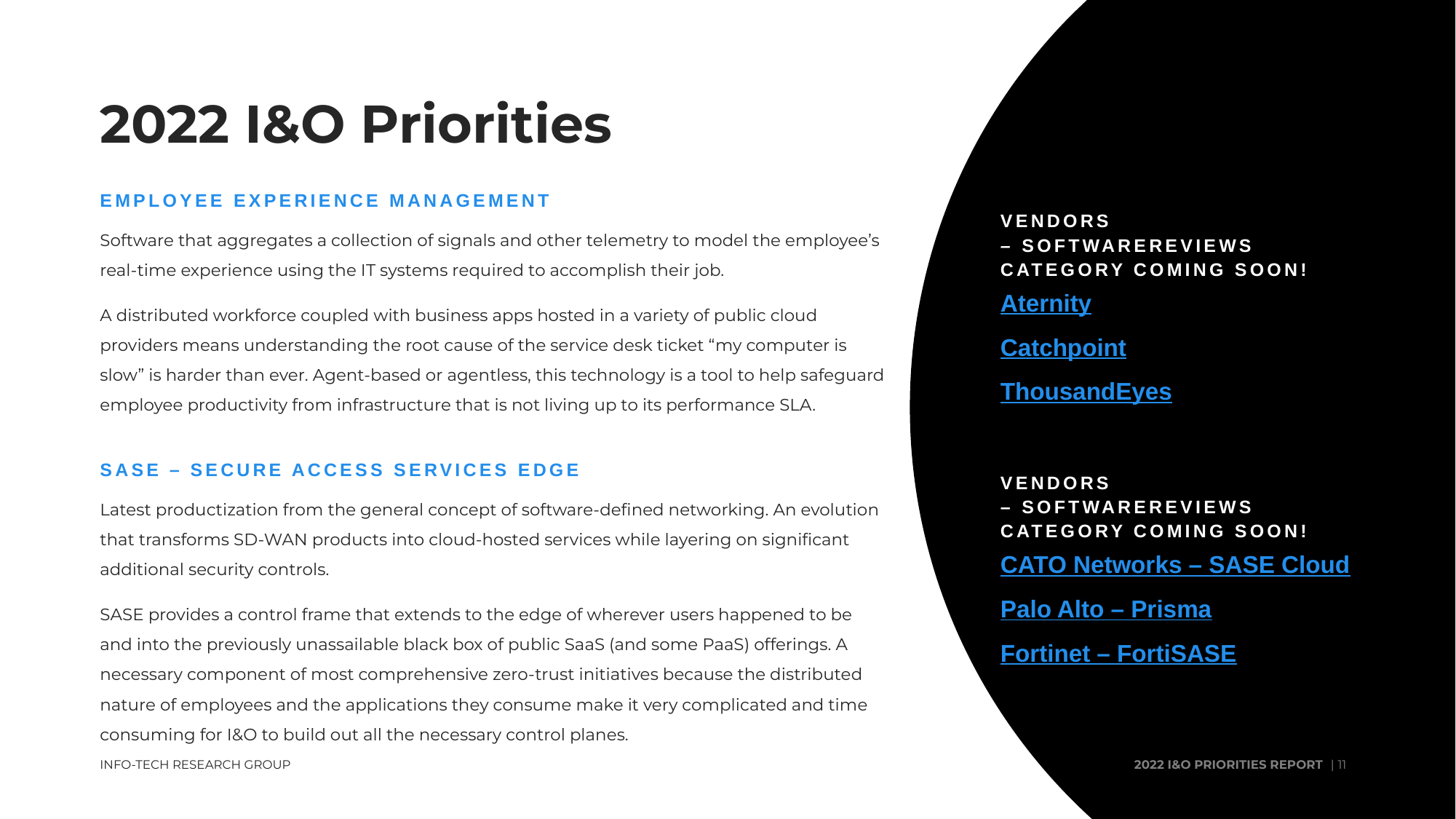

# 2022 I&O Priorities
Employee Experience Management
Vendors – SoftwareReviews Category Coming Soon!
Software that aggregates a collection of signals and other telemetry to model the employee’s real-time experience using the IT systems required to accomplish their job.
A distributed workforce coupled with business apps hosted in a variety of public cloud providers means understanding the root cause of the service desk ticket “my computer is slow” is harder than ever. Agent-based or agentless, this technology is a tool to help safeguard employee productivity from infrastructure that is not living up to its performance SLA.
Aternity
Catchpoint
ThousandEyes (CISCO)
SASE – Secure Access Services Edge
Vendors – SoftwareReviews Category Coming Soon!
Latest productization from the general concept of software-defined networking. An evolution that transforms SD-WAN products into cloud-hosted services while layering on significant additional security controls.
SASE provides a control frame that extends to the edge of wherever users happened to be and into the previously unassailable black box of public SaaS (and some PaaS) offerings. A necessary component of most comprehensive zero-trust initiatives because the distributed nature of employees and the applications they consume make it very complicated and time consuming for I&O to build out all the necessary control planes.
CATO Networks – SASE Cloud
Palo Alto – Prisma
Fortinet – FortiSASE